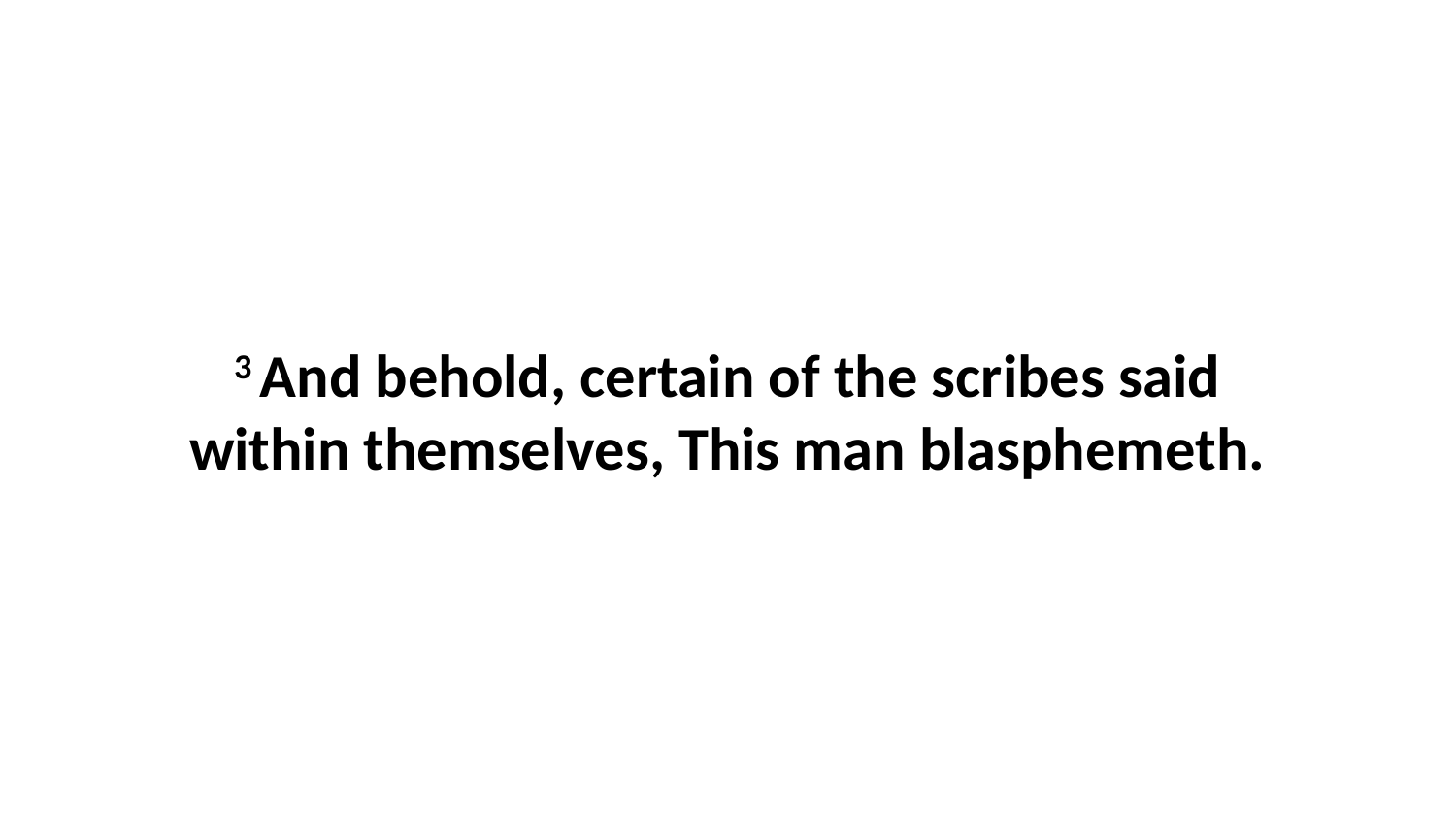

3 And behold, certain of the scribes said within themselves, This man blasphemeth.